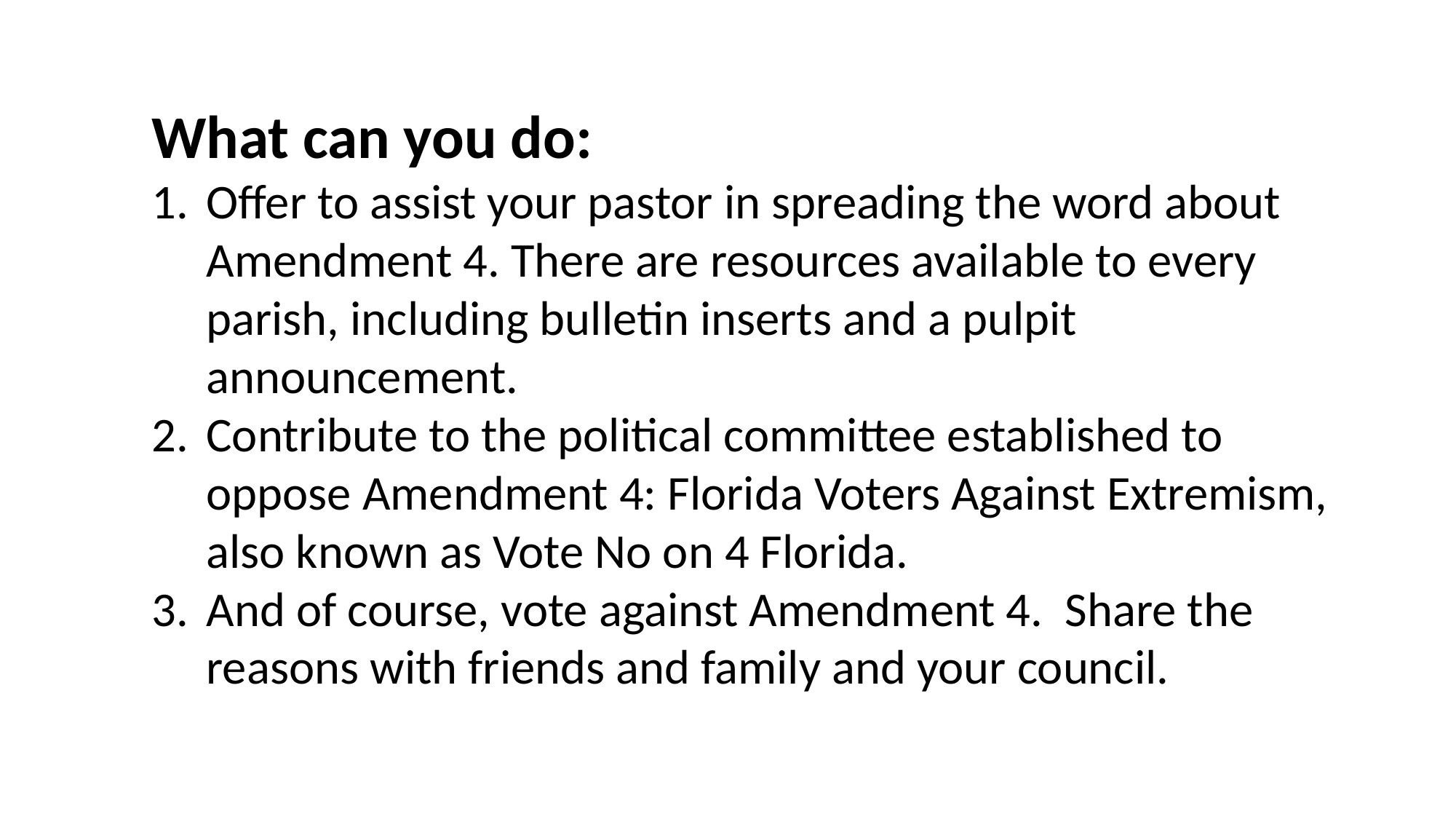

What can you do:
Offer to assist your pastor in spreading the word about Amendment 4. There are resources available to every parish, including bulletin inserts and a pulpit announcement.
Contribute to the political committee established to oppose Amendment 4: Florida Voters Against Extremism, also known as Vote No on 4 Florida.
And of course, vote against Amendment 4.  Share the reasons with friends and family and your council.